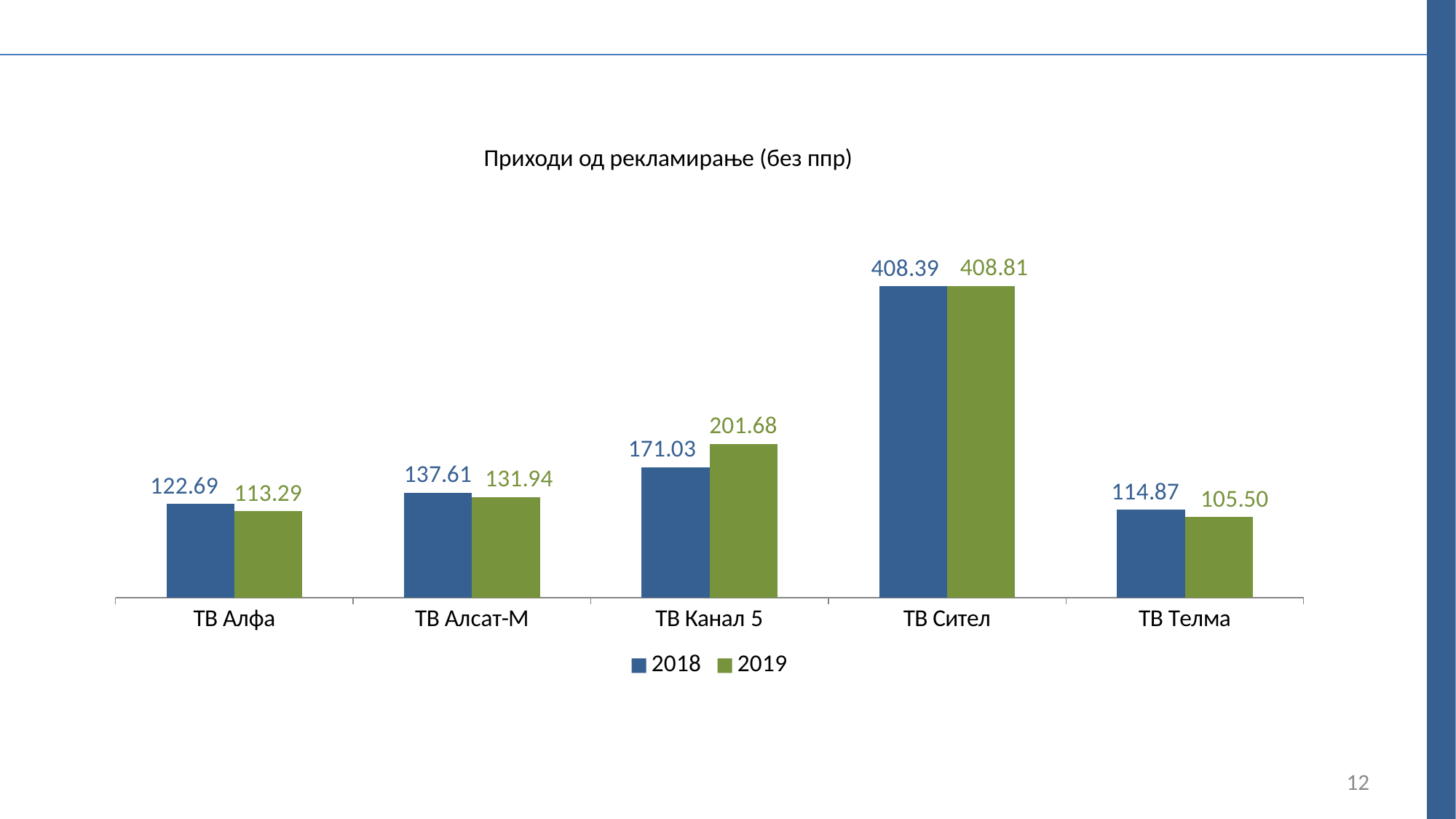

Приходи од рекламирање (без ппр)

### Chart

| Category | 2018 | 2019 |
|---|---|---|
| ТВ Алфа | 122.69000000000001 | 113.29 |
| ТВ Алсат-М | 137.60999999999999 | 131.94 |
| ТВ Канал 5 | 171.03 | 201.67999999999998 |
| ТВ Сител | 408.39 | 408.81 |
| ТВ Телма | 114.86999999999999 | 105.5 |
12